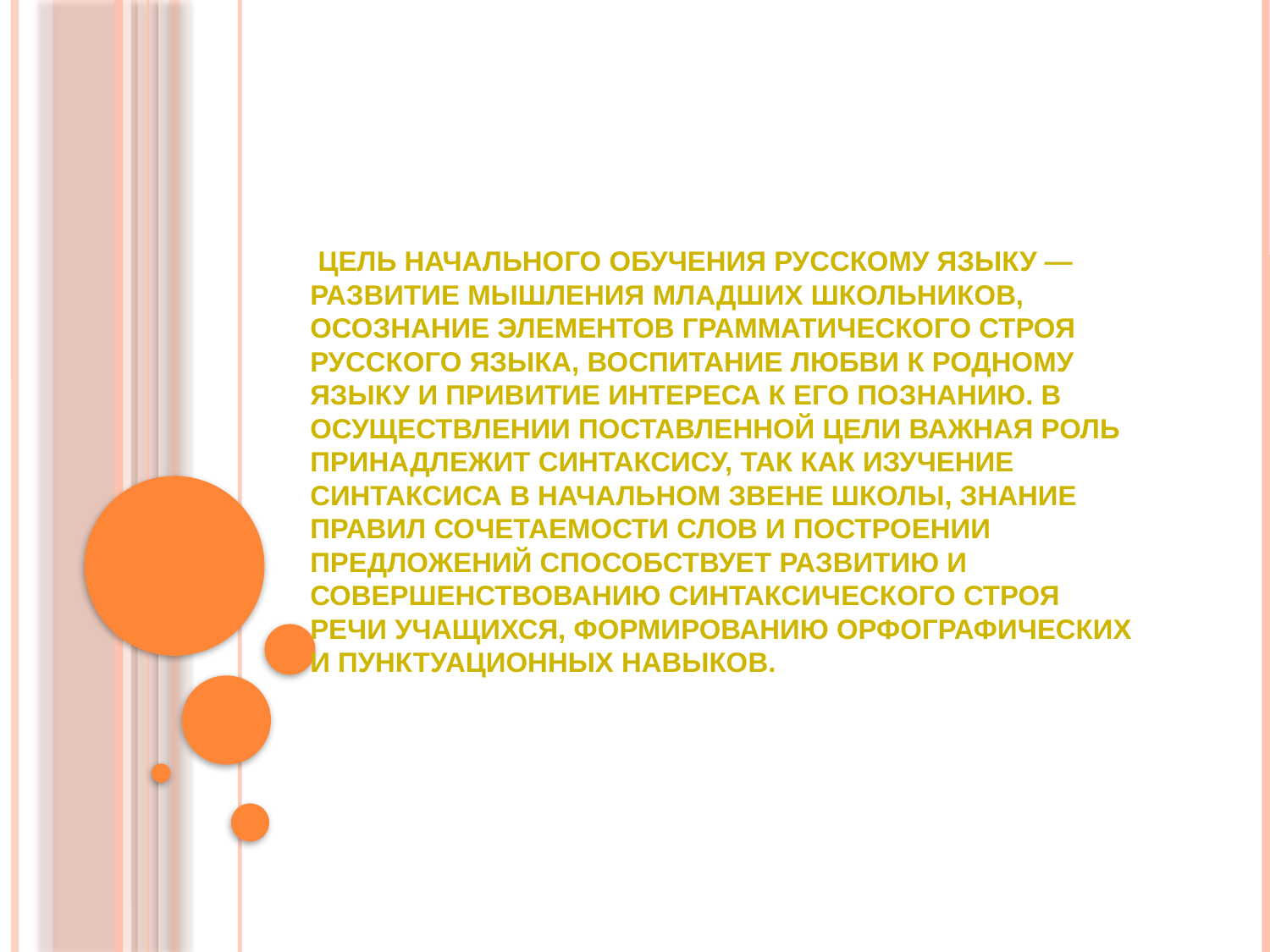

# Цель начального обучения русскому языку — развитие мышления младших школьников, осознание элементов грамматического строя русского языка, воспитание любви к родному языку и привитие интереса к его познанию. В осуществлении поставленной цели важная роль принадлежит синтаксису, так как изучение синтаксиса в начальном звене школы, знание правил сочетаемости слов и построении предложений способствует развитию и совершенствованию синтаксического строя речи учащихся, формированию орфографических и пунктуационных навыков.